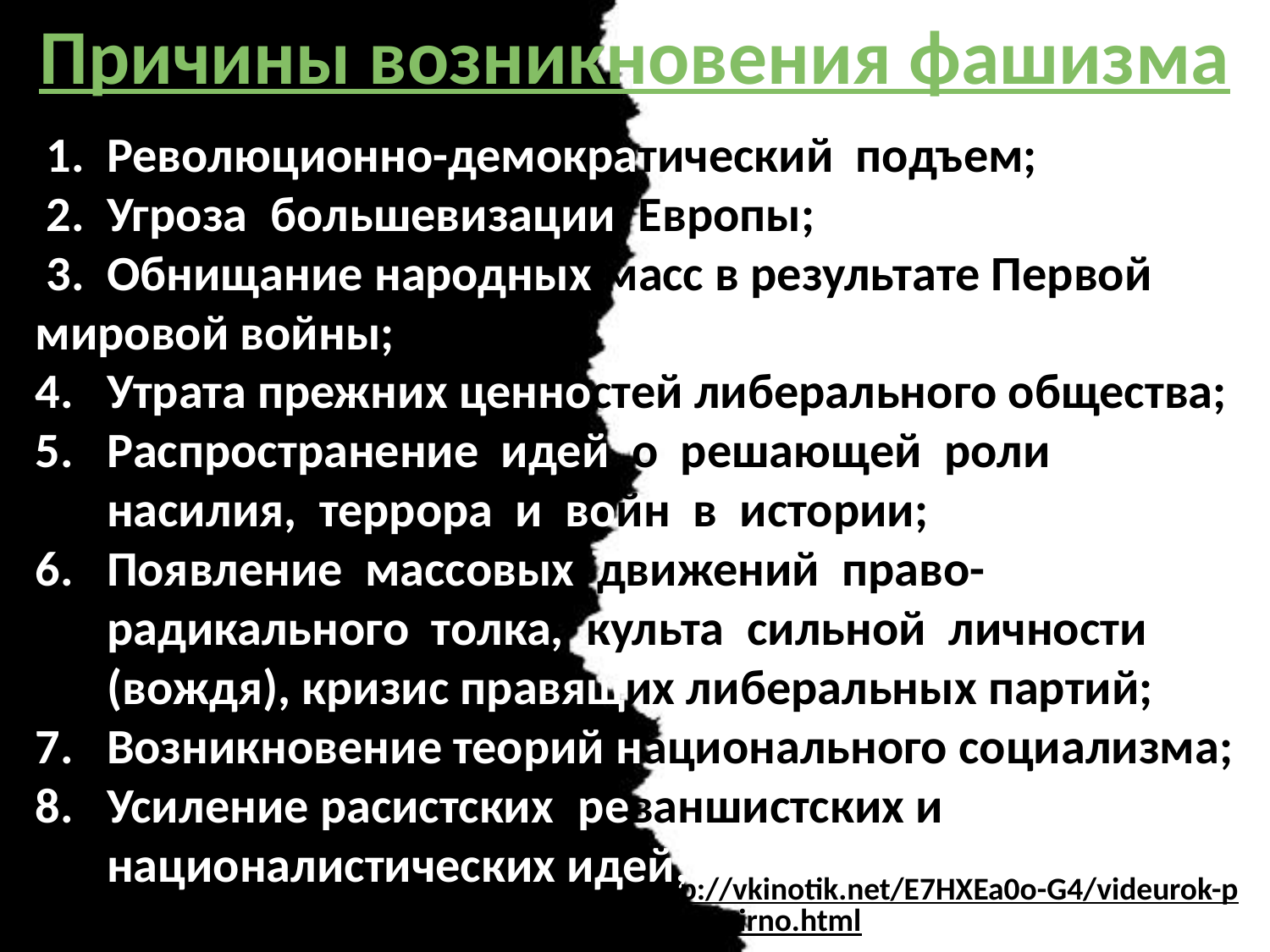

Причины возникновения фашизма
 1.  Революционно-демократический  подъем;
 2.  Угроза  большевизации  Европы;
 3.  Обнищание народных масс в результате Первой мировой войны;
Утрата прежних ценностей либерального общества;
Распространение  идей  о  решающей  роли  насилия,  террора  и  войн  в  истории;
Появление  массовых  движений  право- радикального  толка,  культа  сильной  личности (вождя), кризис правящих либеральных партий;
Возникновение теорий национального социализма;
Усиление расистских, реваншистских и националистических идей;
http://vkinotik.net/E7HXEa0o-G4/videurok-po-vsemirno.html